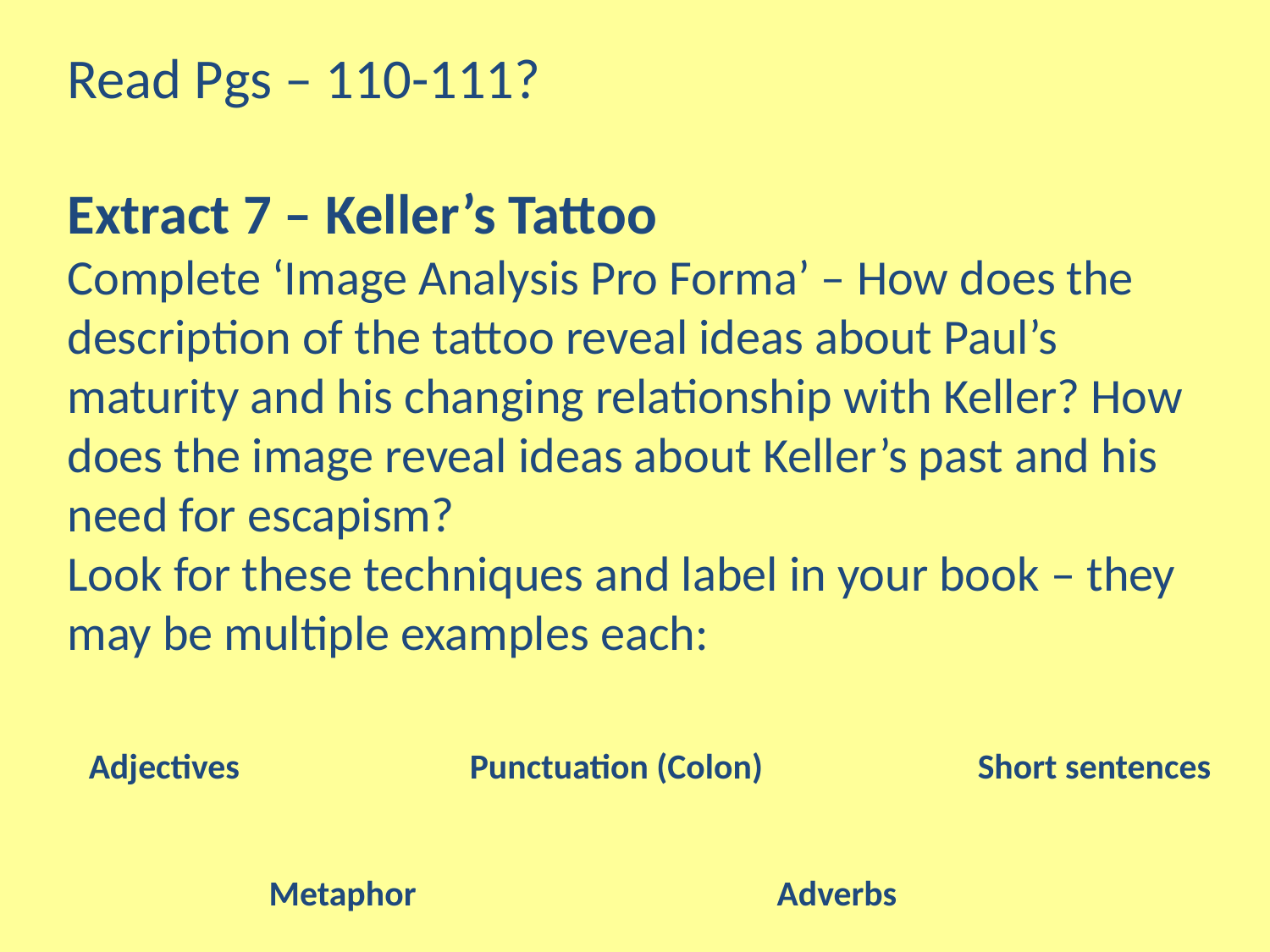

Read Pgs – 110-111?

Extract 7 – Keller’s Tattoo
Complete ‘Image Analysis Pro Forma’ – How does the description of the tattoo reveal ideas about Paul’s maturity and his changing relationship with Keller? How does the image reveal ideas about Keller’s past and his need for escapism?
Look for these techniques and label in your book – they may be multiple examples each:
Adjectives		Punctuation (Colon)		Short sentences

Metaphor			Adverbs